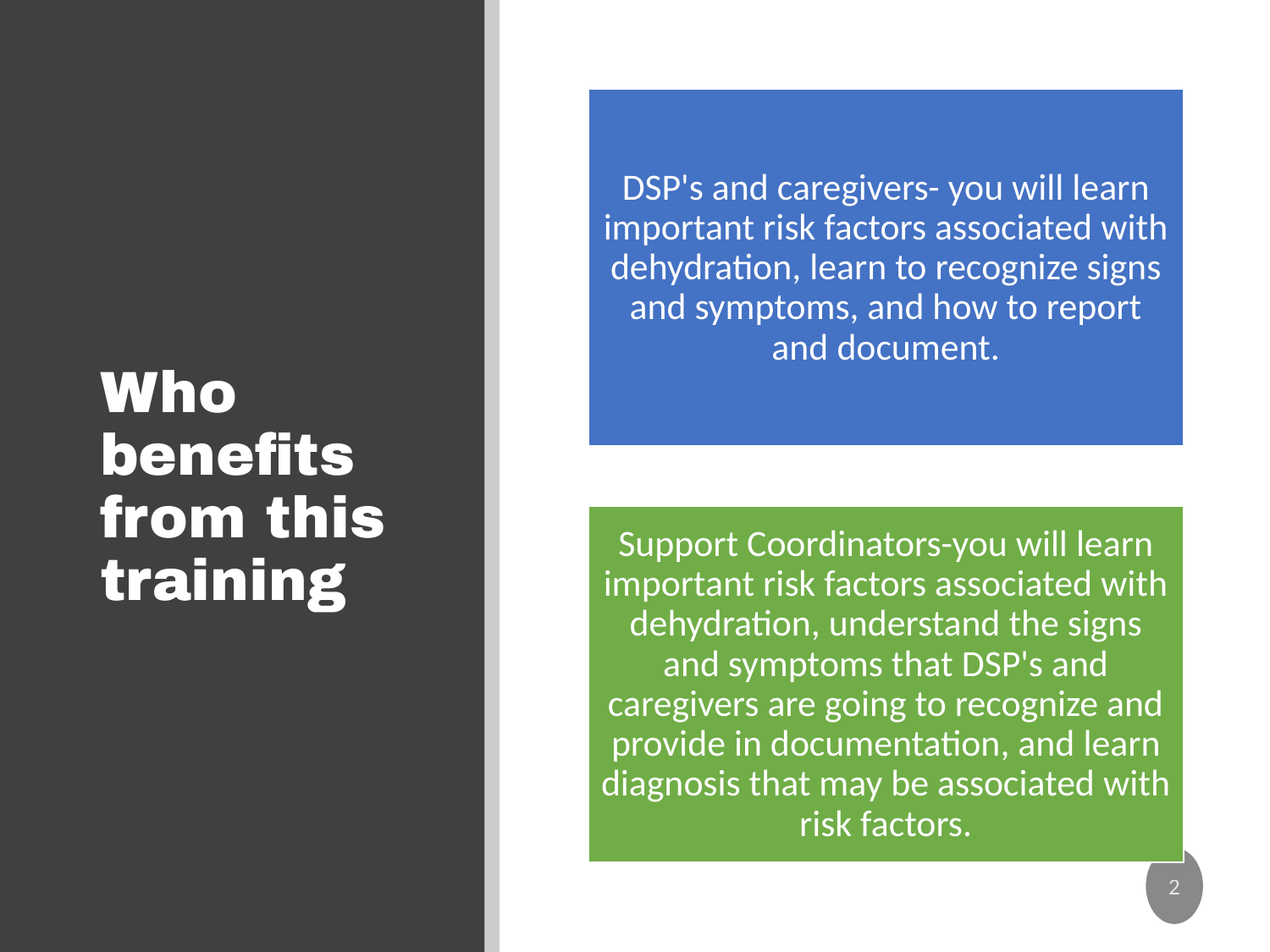

DSP's and caregivers- you will learn important risk factors associated with dehydration, learn to recognize signs and symptoms, and how to report and document.
Support Coordinators-you will learn important risk factors associated with dehydration, understand the signs and symptoms that DSP's and caregivers are going to recognize and provide in documentation, and learn diagnosis that may be associated with risk factors.
# Who benefits from this training
2